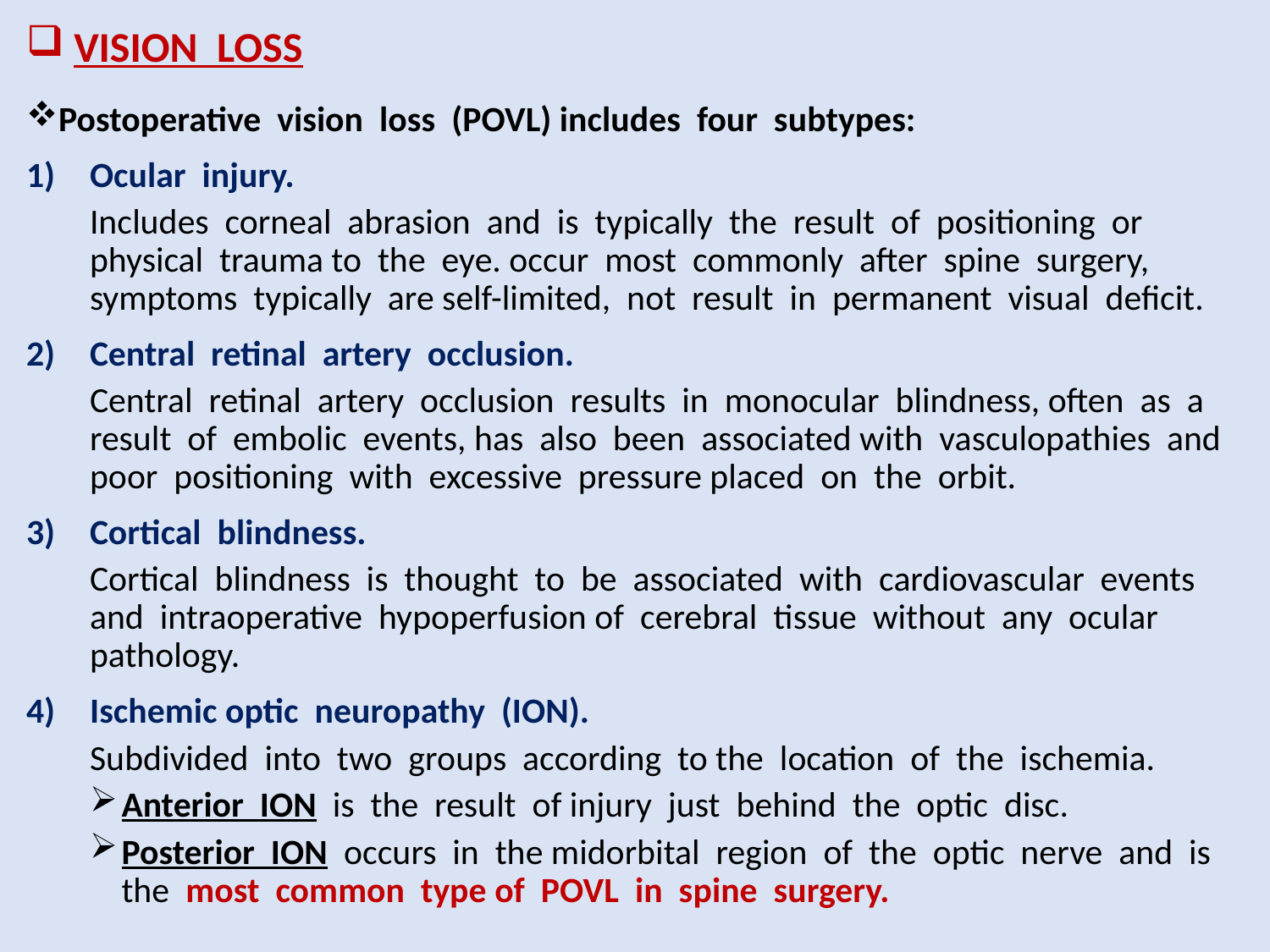

# VISION  LOSS
Postoperative  vision  loss  (POVL) includes  four  subtypes:
Ocular  injury.
Includes  corneal  abrasion  and  is  typically  the  result  of  positioning  or  physical  trauma to  the  eye. occur  most  commonly  after  spine  surgery,  symptoms  typically  are self-limited,  not  result  in  permanent  visual  deficit.
Central  retinal  artery  occlusion.
Central  retinal  artery  occlusion  results  in  monocular  blindness, often  as  a  result  of  embolic  events, has  also  been  associated with  vasculopathies  and  poor  positioning  with  excessive  pressure placed  on  the  orbit.
Cortical  blindness.
Cortical  blindness  is  thought  to  be  associated  with  cardiovascular  events  and  intraoperative  hypoperfusion of  cerebral  tissue  without  any  ocular  pathology.
Ischemic optic  neuropathy  (ION).
Subdivided  into  two  groups  according  to the  location  of  the  ischemia.
Anterior  ION  is  the  result  of injury  just  behind  the  optic  disc.
Posterior  ION  occurs  in  the midorbital  region  of  the  optic  nerve  and  is  the  most  common  type of  POVL  in  spine  surgery.